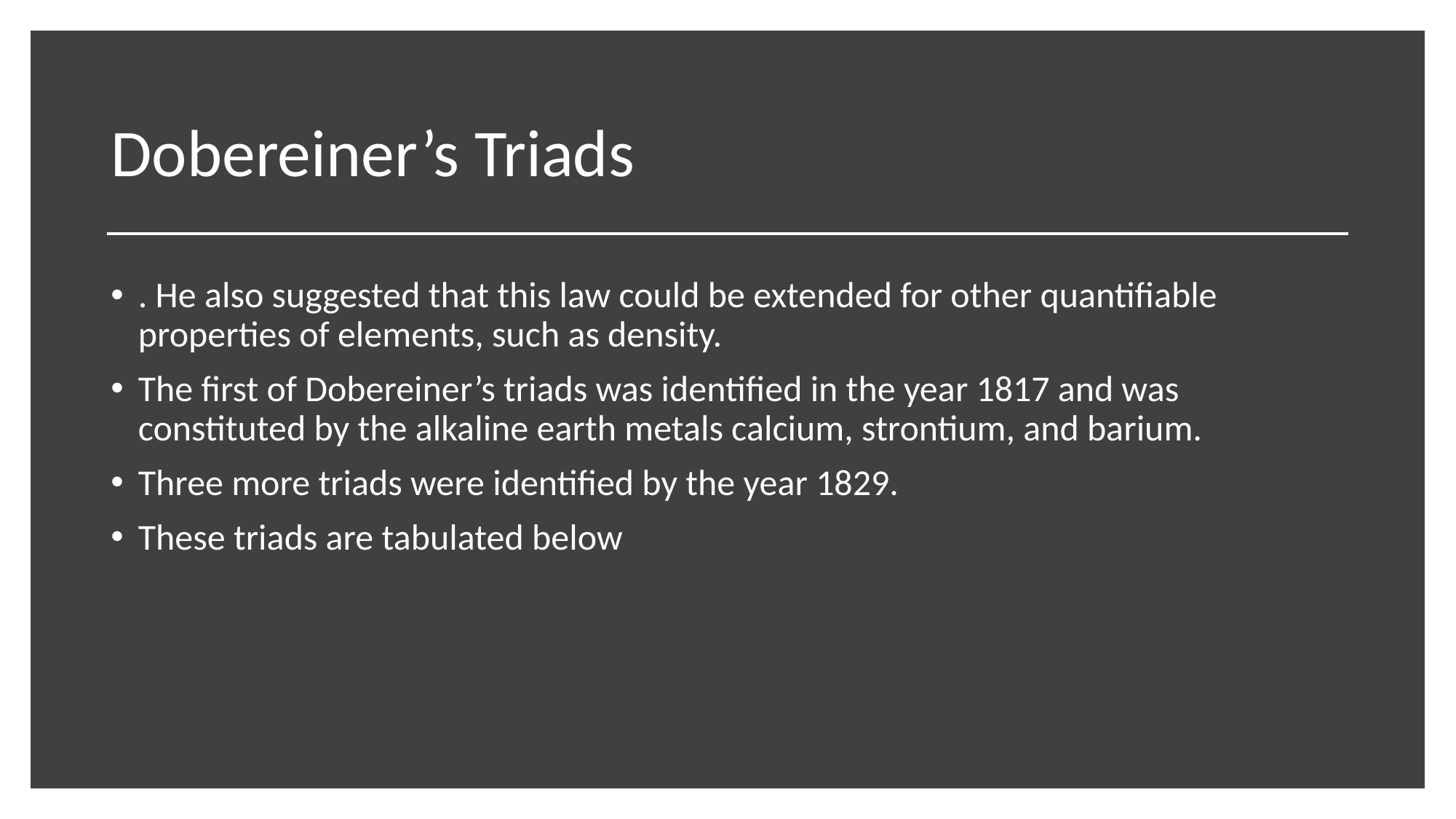

# Dobereiner’s Triads
. He also suggested that this law could be extended for other quantifiable properties of elements, such as density.
The first of Dobereiner’s triads was identified in the year 1817 and was constituted by the alkaline earth metals calcium, strontium, and barium.
Three more triads were identified by the year 1829.
These triads are tabulated below